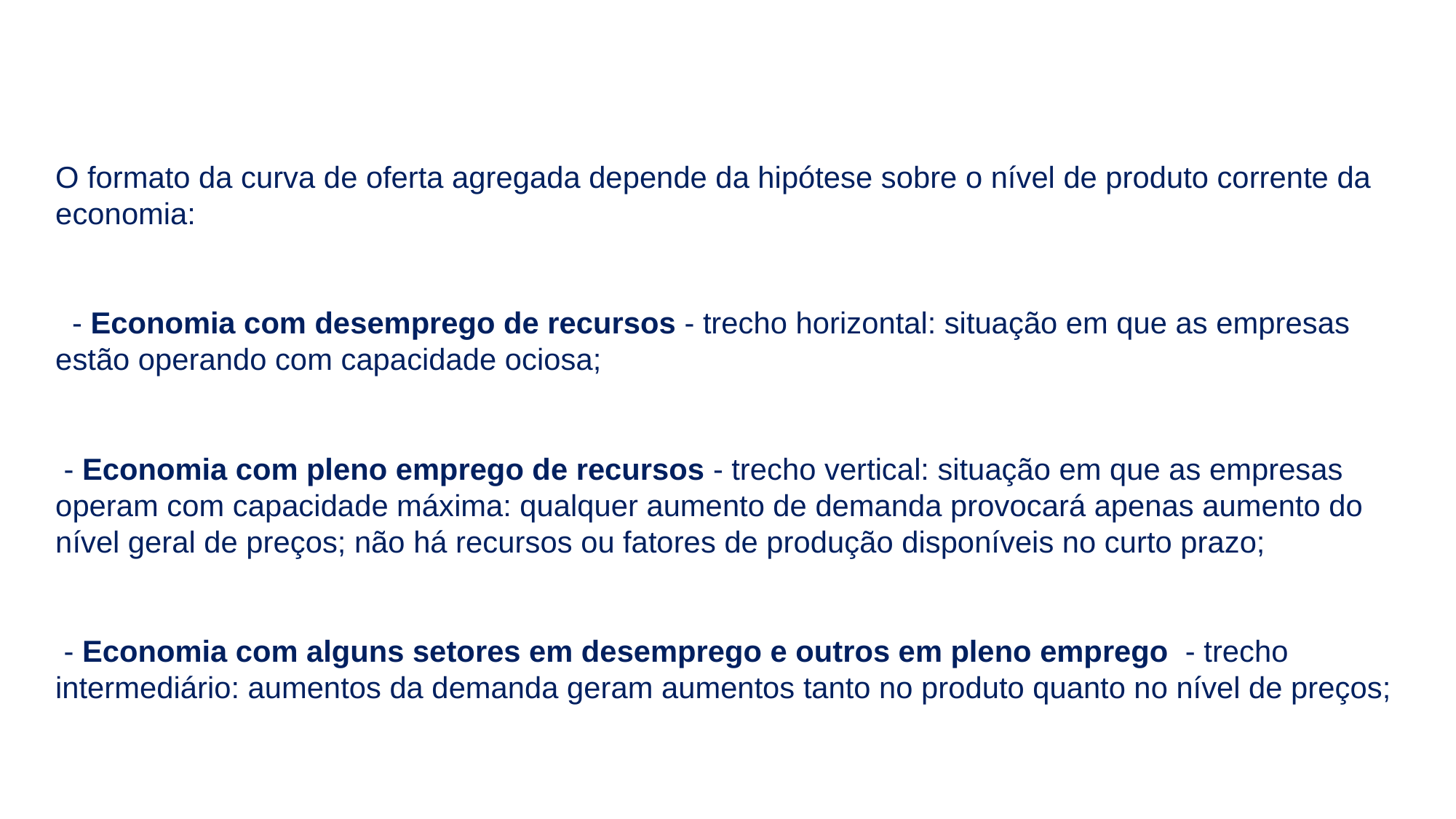

O formato da curva de oferta agregada depende da hipótese sobre o nível de produto corrente da
economia:

  - Economia com desemprego de recursos - trecho horizontal: situação em que as empresas  estão operando com capacidade ociosa;

 - Economia com pleno emprego de recursos - trecho vertical: situação em que as empresas operam com capacidade máxima: qualquer aumento de demanda provocará apenas aumento do nível geral de preços; não há recursos ou fatores de produção disponíveis no curto prazo;

 - Economia com alguns setores em desemprego e outros em pleno emprego  - trecho intermediário: aumentos da demanda geram aumentos tanto no produto quanto no nível de preços;